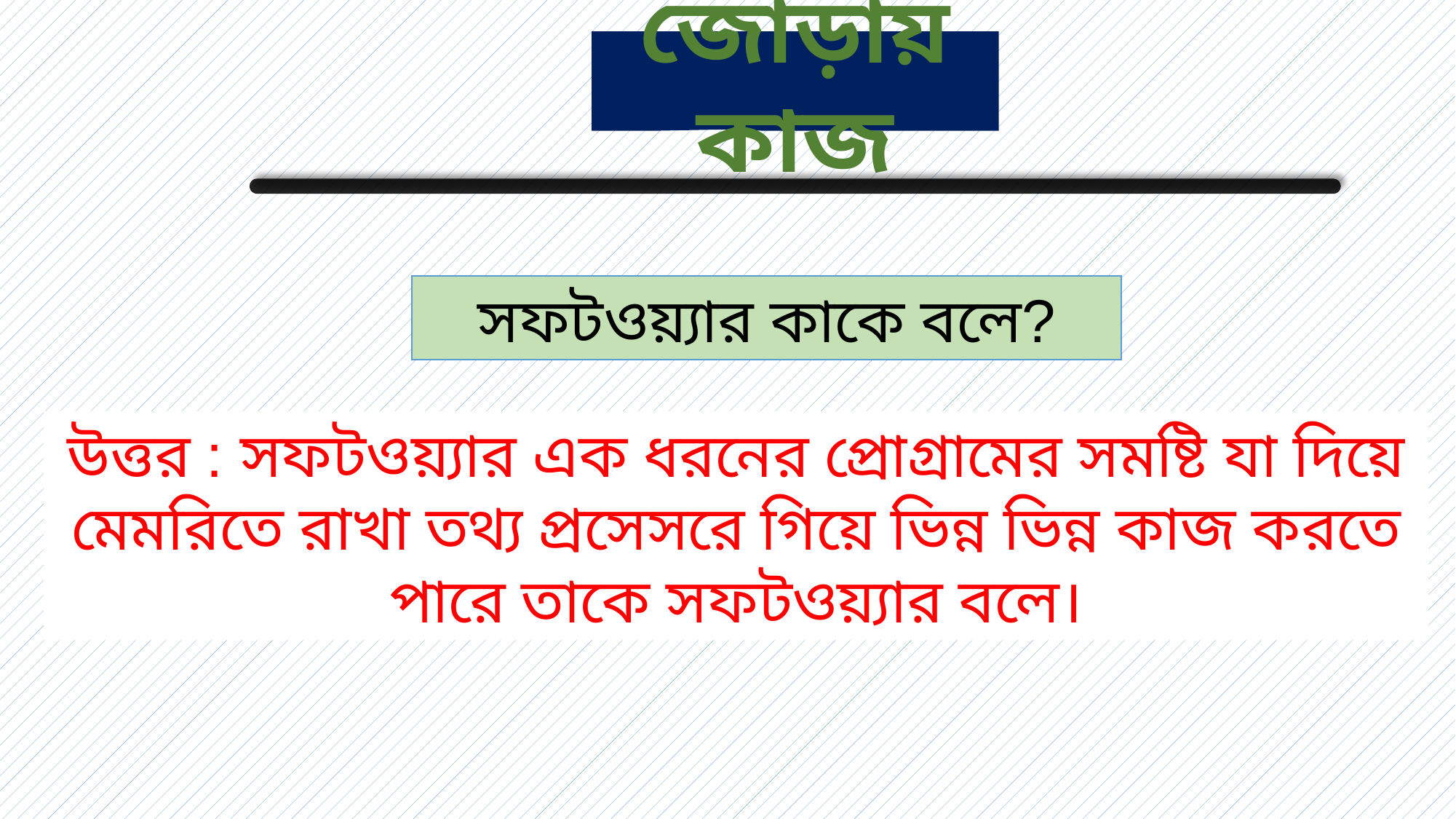

জোড়ায় কাজ
সফটওয়্যার কাকে বলে?
উত্তর : সফটওয়্যার এক ধরনের প্রোগ্রামের সমষ্টি যা দিয়ে মেমরিতে রাখা তথ্য প্রসেসরে গিয়ে ভিন্ন ভিন্ন কাজ করতে পারে তাকে সফটওয়্যার বলে।